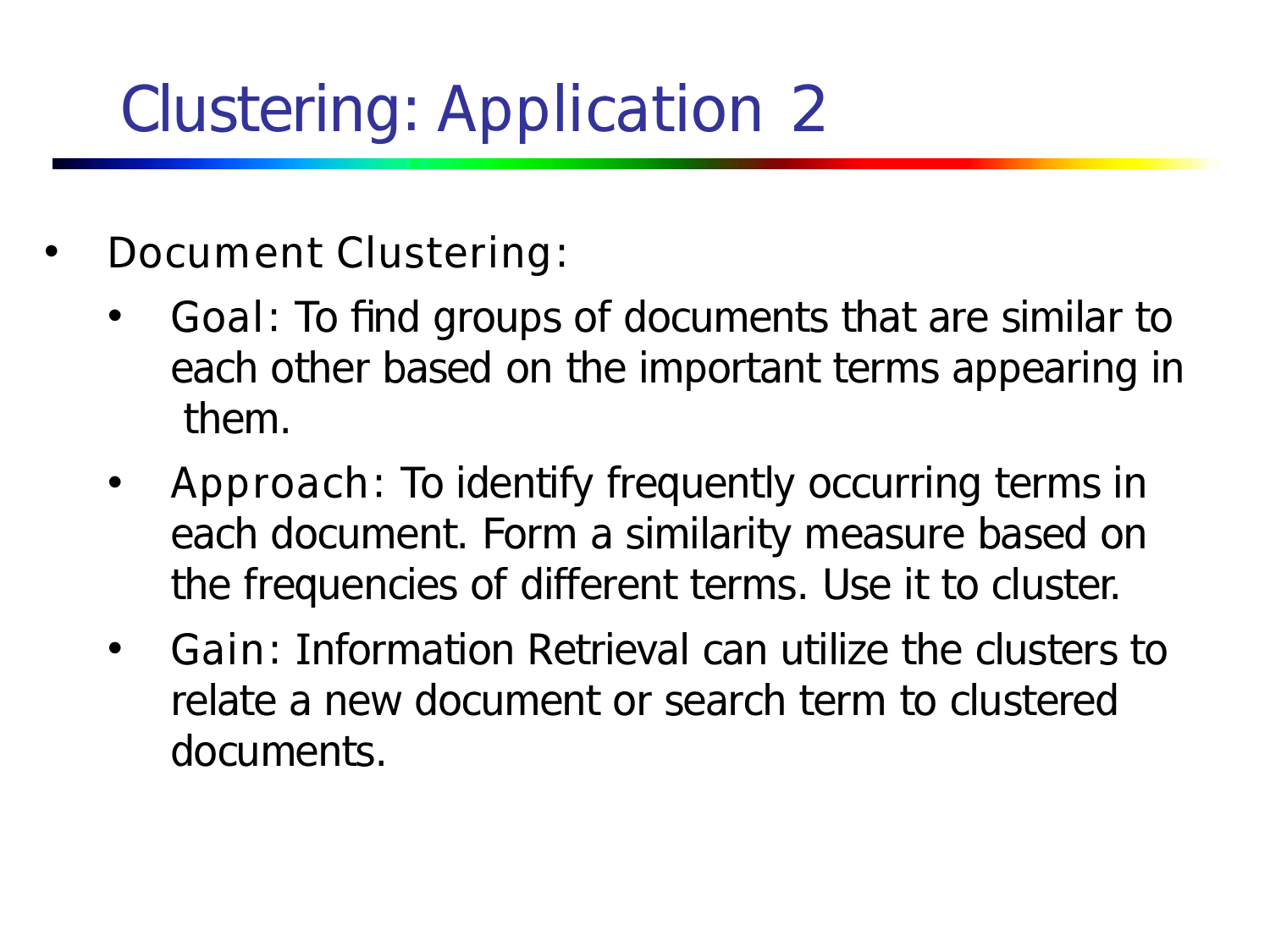

# Clustering: Application 2
Document Clustering:
Goal: To find groups of documents that are similar to  each other based on the important terms appearing in  them.
Approach: To identify frequently occurring terms in  each document. Form a similarity measure based on  the frequencies of different terms. Use it to cluster.
Gain: Information Retrieval can utilize the clusters to  relate a new document or search term to clustered  documents.